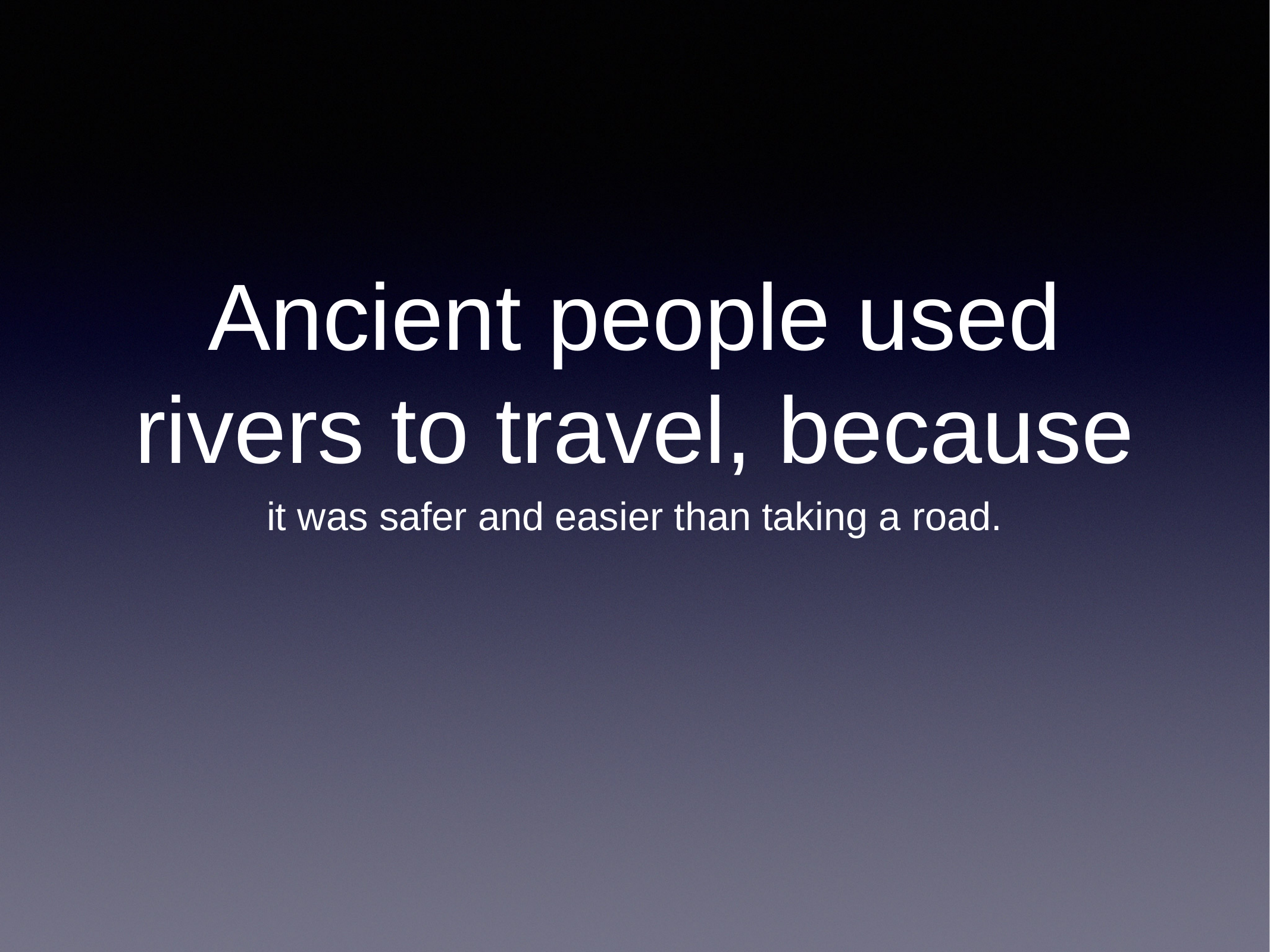

# Ancient people used rivers to travel, because
it was safer and easier than taking a road.